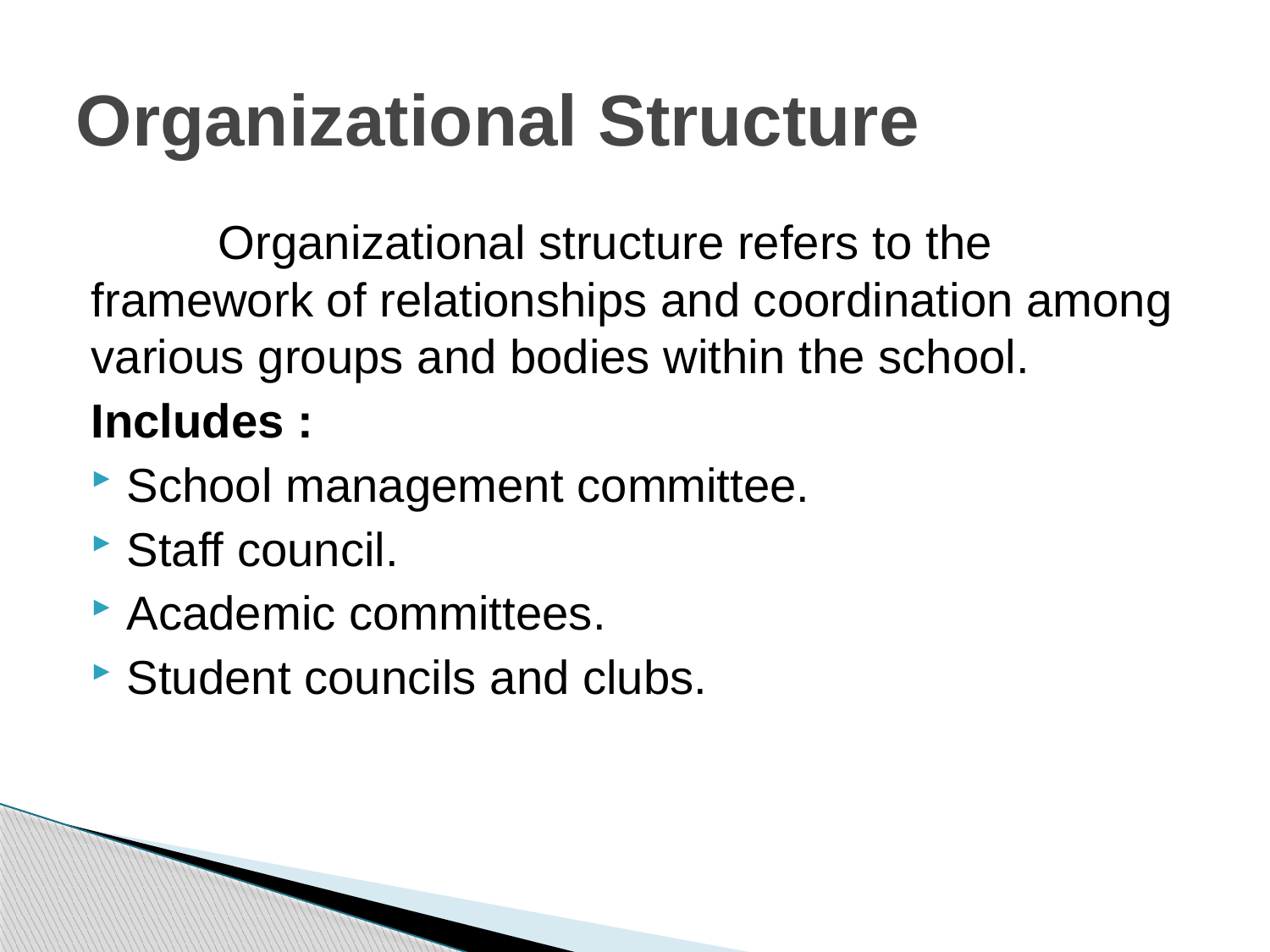

# Organizational Structure
	Organizational structure refers to the framework of relationships and coordination among various groups and bodies within the school.
Includes :
School management committee.
Staff council.
Academic committees.
Student councils and clubs.